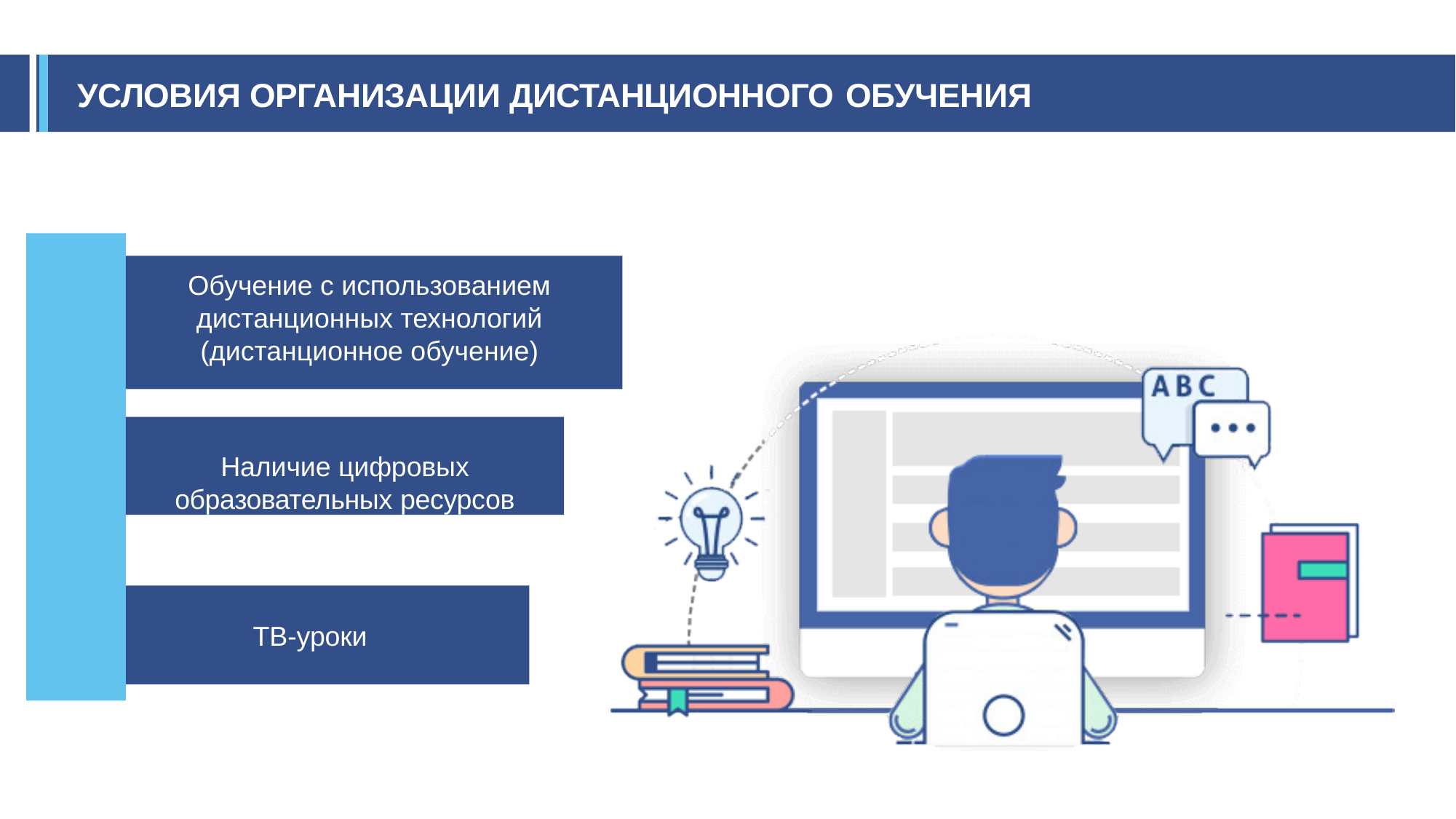

# УСЛОВИЯ ОРГАНИЗАЦИИ ДИСТАНЦИОННОГО ОБУЧЕНИЯ

Обучение с использованием дистанционных технологий (дистанционное обучение)

Наличие цифровых
образовательных ресурсов

ТВ-уроки